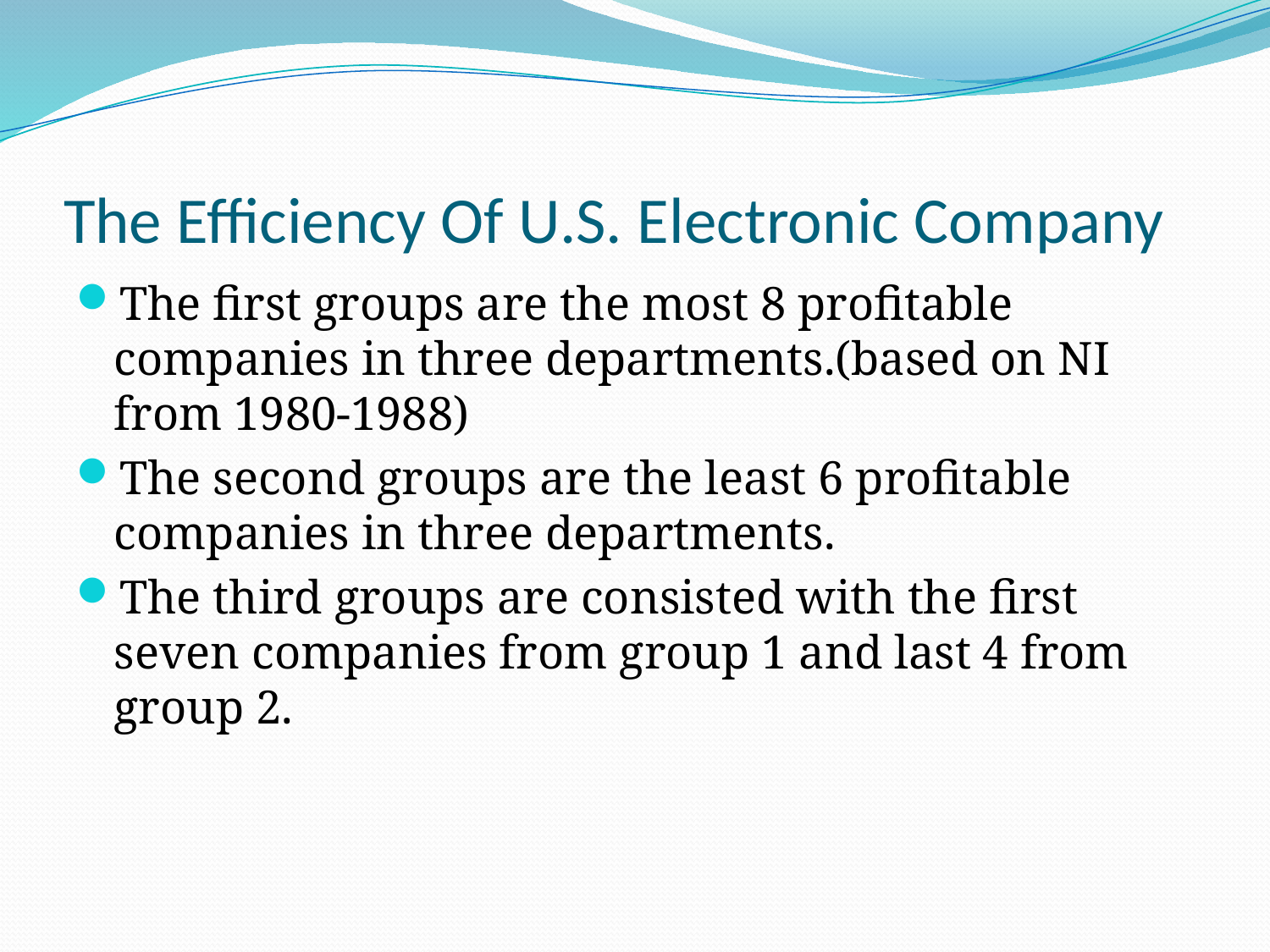

# The Efficiency Of U.S. Electronic Company
The first groups are the most 8 profitable companies in three departments.(based on NI from 1980-1988)
The second groups are the least 6 profitable companies in three departments.
The third groups are consisted with the first seven companies from group 1 and last 4 from group 2.